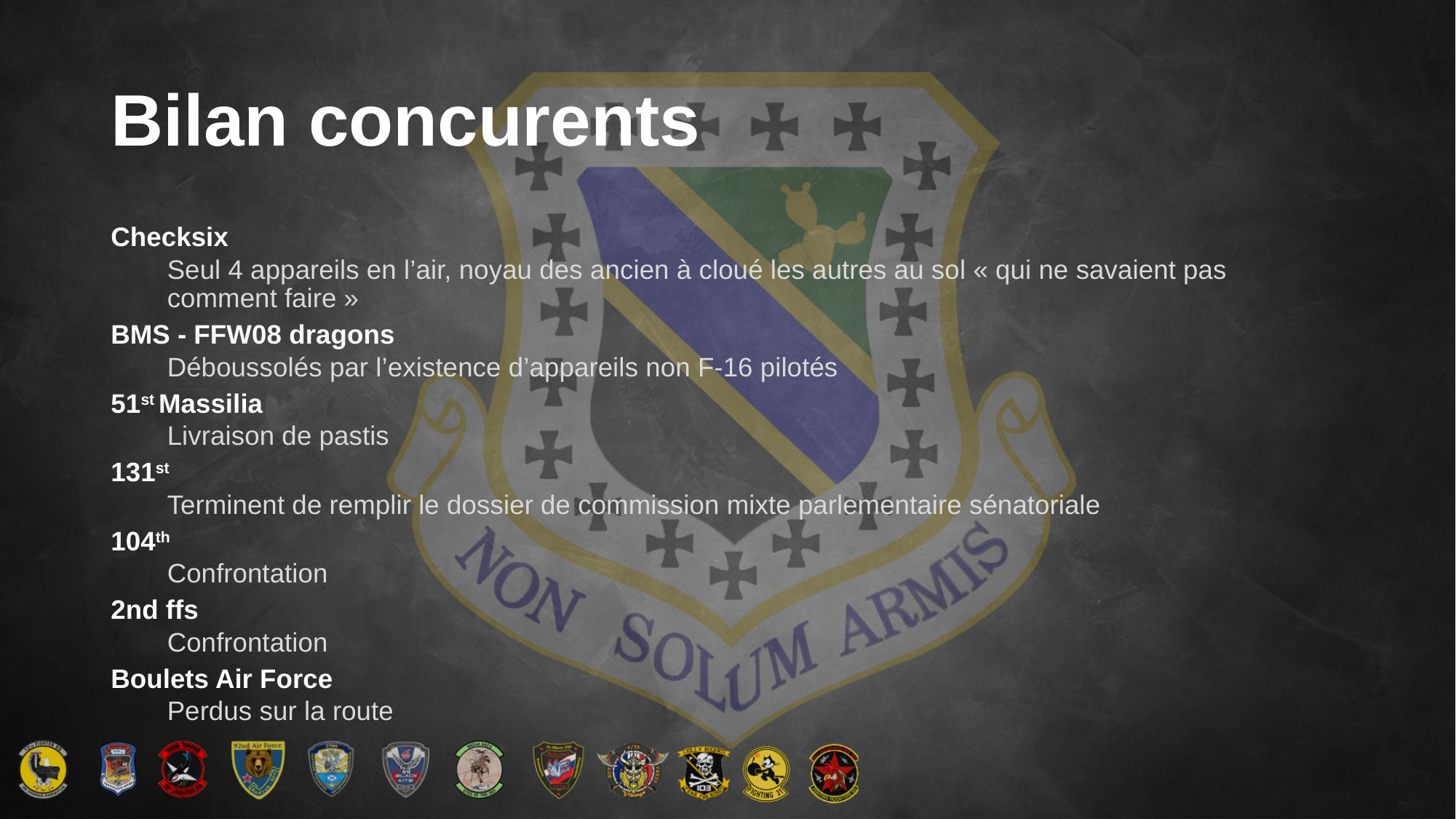

# Bilan concurents
Checksix
Seul 4 appareils en l’air, noyau des ancien à cloué les autres au sol « qui ne savaient pas comment faire »
BMS - FFW08 dragons
Déboussolés par l’existence d’appareils non F-16 pilotés
51st Massilia
Livraison de pastis
131st
Terminent de remplir le dossier de commission mixte parlementaire sénatoriale
104th
Confrontation
2nd ffs
Confrontation
Boulets Air Force
Perdus sur la route